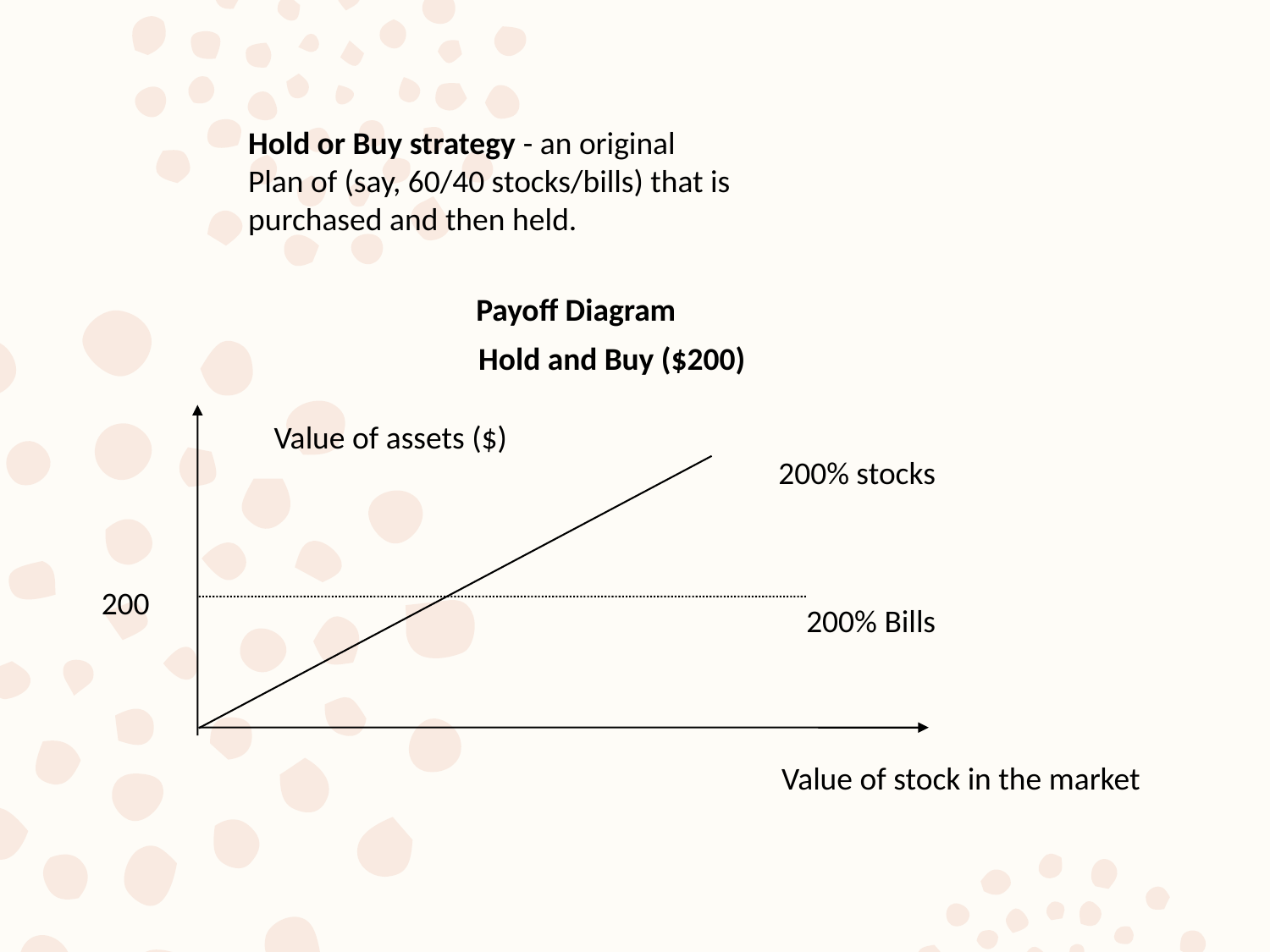

Hold or Buy strategy - an original
Plan of (say, 60/40 stocks/bills) that is
purchased and then held.
Payoff Diagram
Hold and Buy ($200)

Value of assets ($)
200% stocks

200% Bills

Value of stock in the market
200